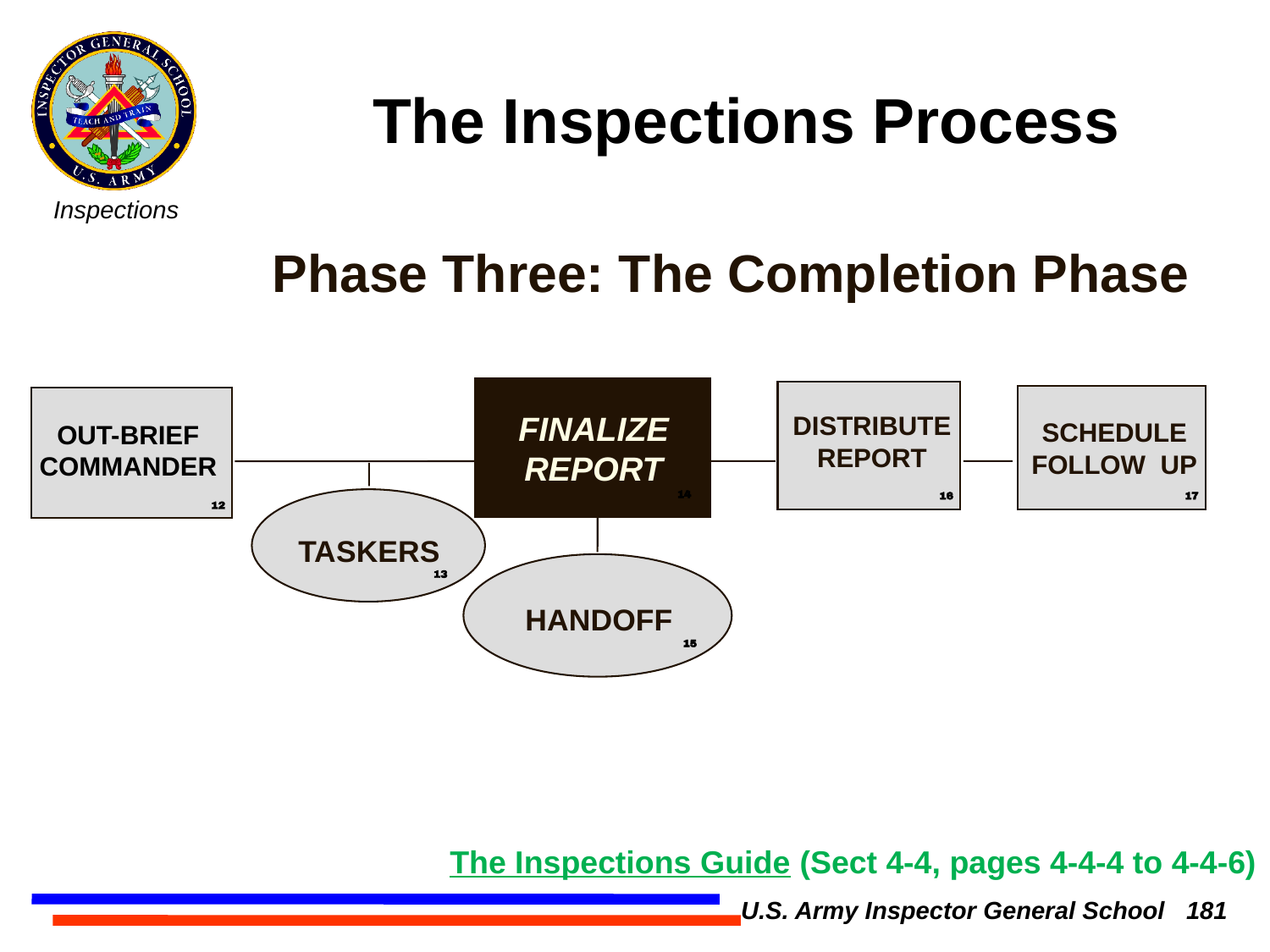

The Inspections Process
Phase Three: The Completion Phase

FINALIZE
REPORT

DISTRIBUTE REPORT
FINALIZE REPORT
SCHEDULE FOLLOW  UP
OUT-BRIEF COMMANDER

14
16
17

12

TASKERS

13
HANDOFF
15
The Inspections Guide (Sect 4-4, pages 4-4-4 to 4-4-6)
U.S. Army Inspector General School   181